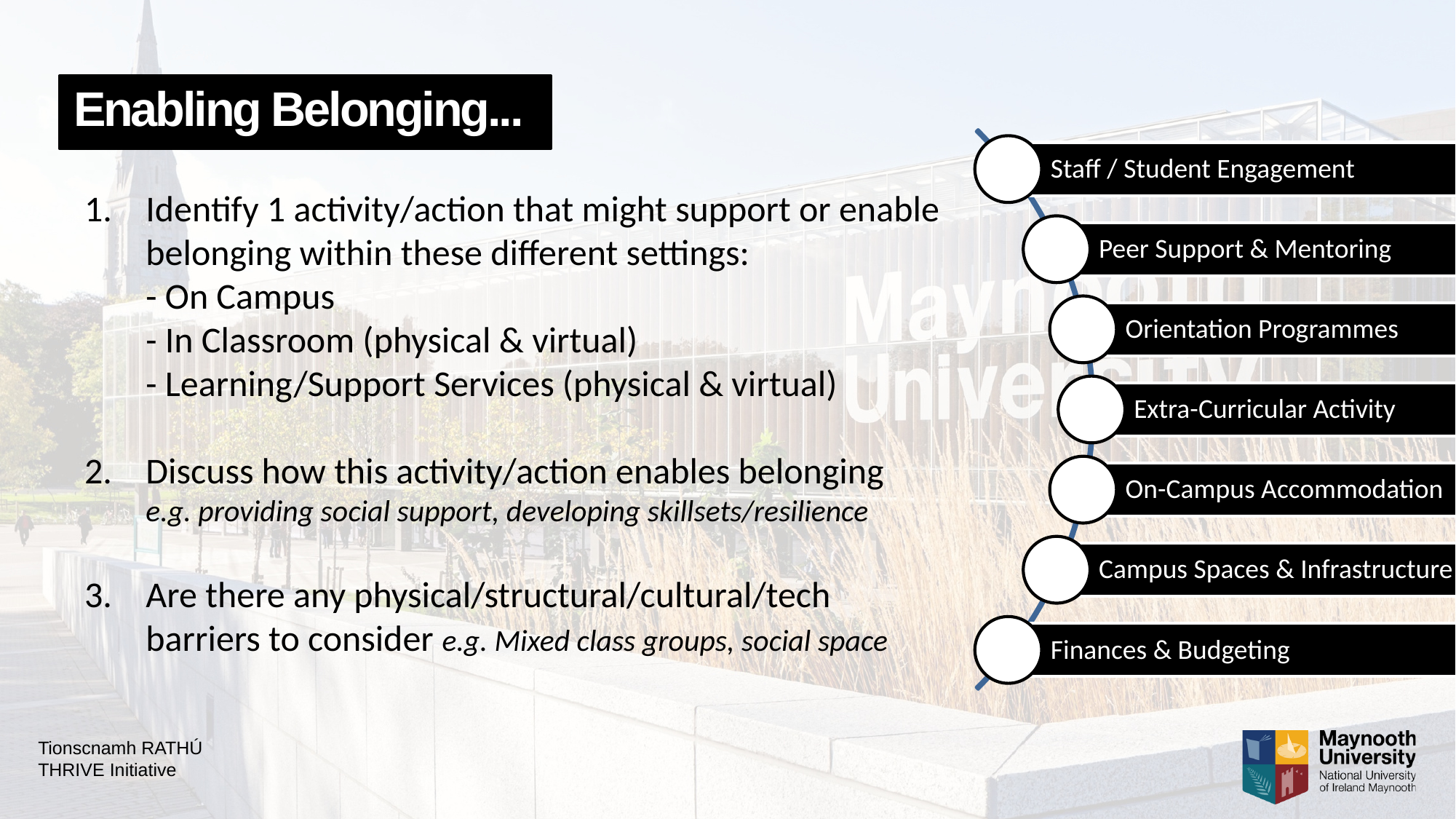

Enabling Belonging...
Staff / Student Engagement
Peer Support & Mentoring
Orientation Programmes
Extra-Curricular Activity
On-Campus Accommodation
Campus Spaces & Infrastructure
Finances & Budgeting

Identify 1 activity/action that might support or enable belonging within these different settings:
- On Campus
- In Classroom (physical & virtual)
- Learning/Support Services (physical & virtual)
Discuss how this activity/action enables belonging
e.g. providing social support, developing skillsets/resilience
Are there any physical/structural/cultural/tech
barriers to consider e.g. Mixed class groups, social space

Tionscnamh RATHÚ
THRIVE Initiative